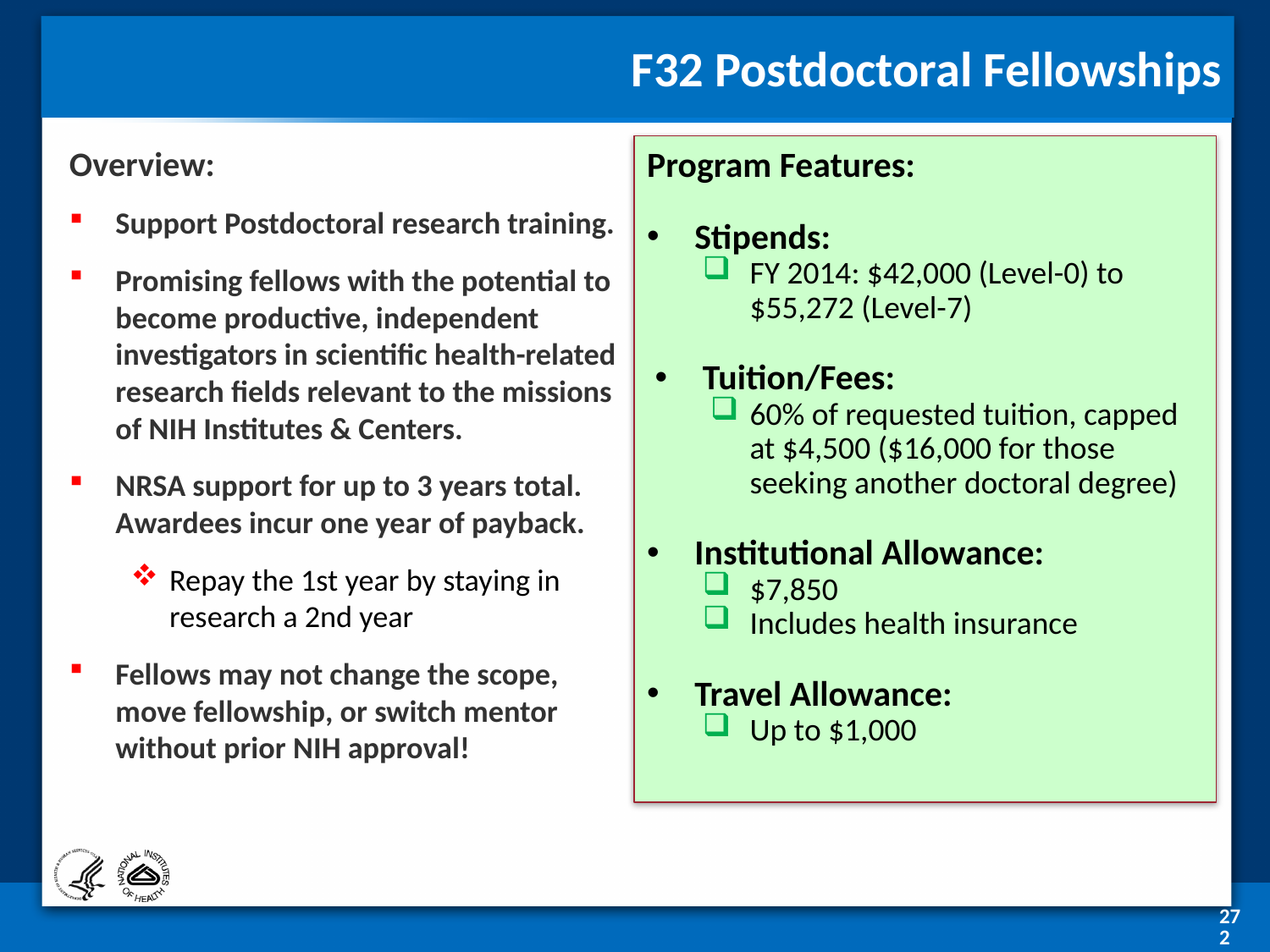

# F32 Postdoctoral Fellowships
Overview:
Support Postdoctoral research training.
Promising fellows with the potential to become productive, independent investigators in scientific health-related research fields relevant to the missions of NIH Institutes & Centers.
NRSA support for up to 3 years total. Awardees incur one year of payback.
Repay the 1st year by staying in research a 2nd year
Fellows may not change the scope, move fellowship, or switch mentor without prior NIH approval!
Program Features:

Stipends:
FY 2014: $42,000 (Level-0) to $55,272 (Level-7)

Tuition/Fees:
60% of requested tuition, capped at $4,500 ($16,000 for those seeking another doctoral degree)

Institutional Allowance:
$7,850
Includes health insurance

Travel Allowance:
Up to $1,000

272